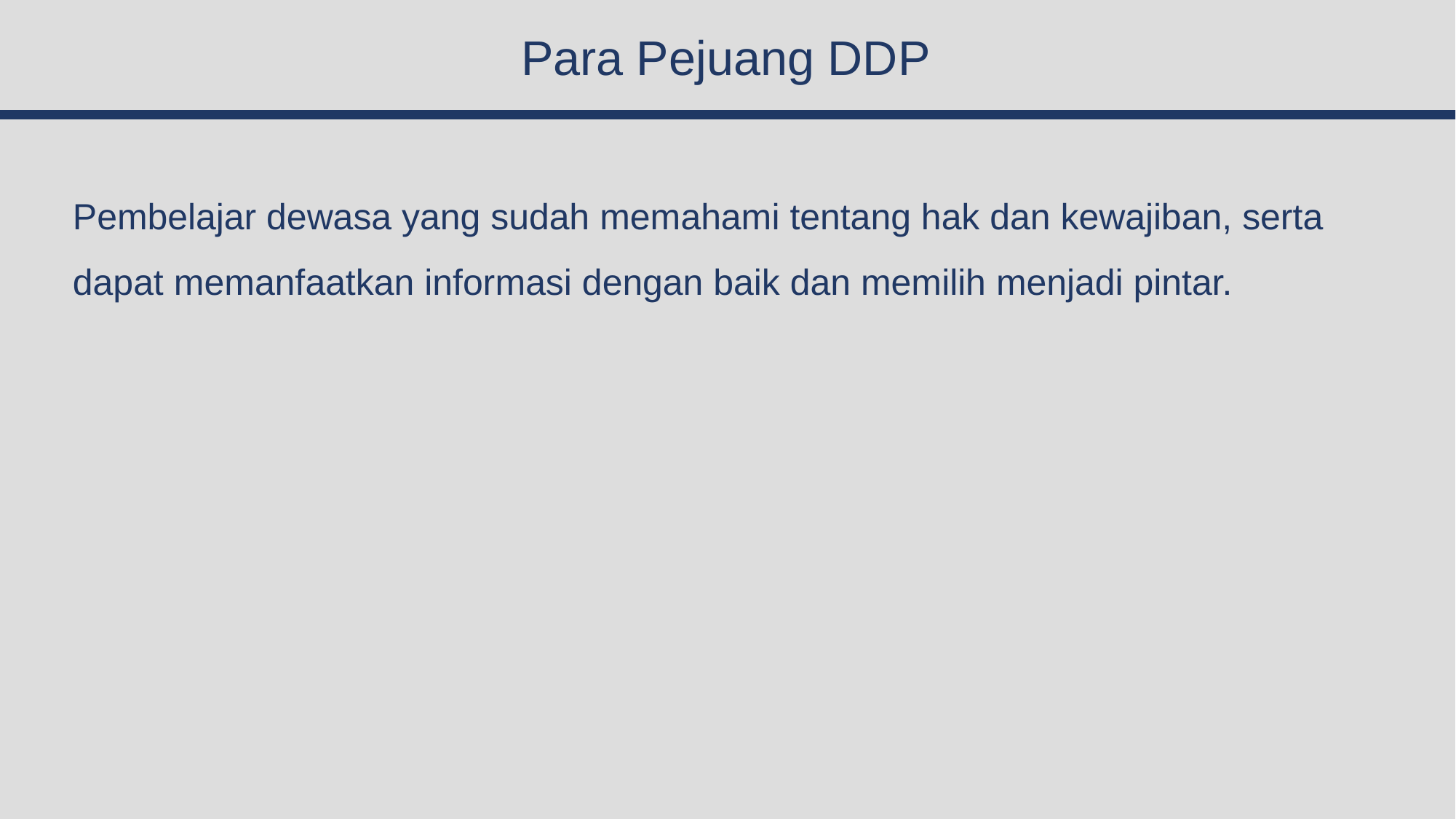

# Para Pejuang DDP
Pembelajar dewasa yang sudah memahami tentang hak dan kewajiban, serta dapat memanfaatkan informasi dengan baik dan memilih menjadi pintar.